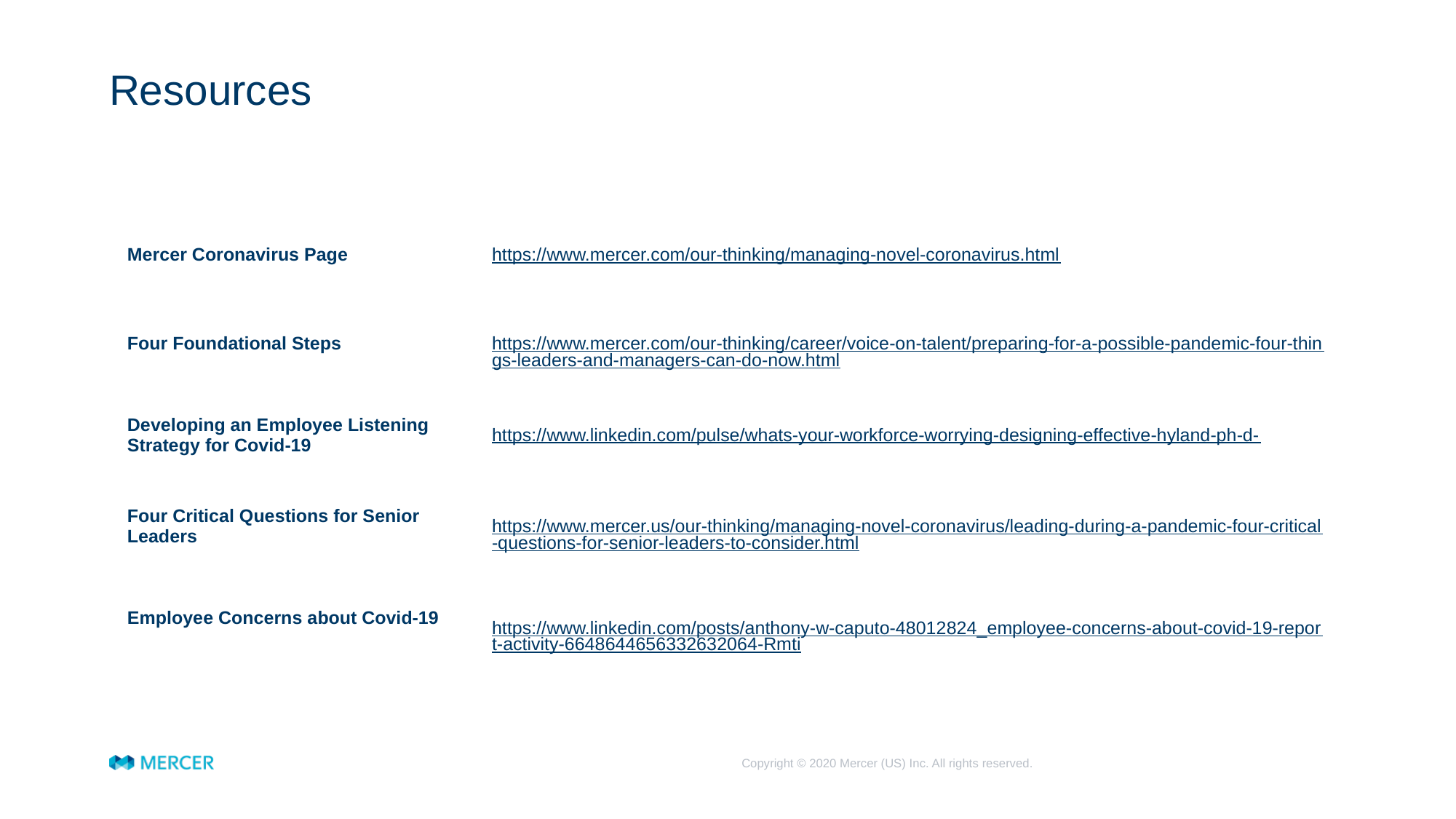

# Resources
|  |  |
| --- | --- |
| Mercer Coronavirus Page | https://www.mercer.com/our-thinking/managing-novel-coronavirus.html |
| Four Foundational Steps | https://www.mercer.com/our-thinking/career/voice-on-talent/preparing-for-a-possible-pandemic-four-things-leaders-and-managers-can-do-now.html |
| Developing an Employee Listening Strategy for Covid-19 | https://www.linkedin.com/pulse/whats-your-workforce-worrying-designing-effective-hyland-ph-d- |
| Four Critical Questions for Senior Leaders | https://www.mercer.us/our-thinking/managing-novel-coronavirus/leading-during-a-pandemic-four-critical-questions-for-senior-leaders-to-consider.html |
| Employee Concerns about Covid-19 | https://www.linkedin.com/posts/anthony-w-caputo-48012824\_employee-concerns-about-covid-19-report-activity-6648644656332632064-Rmti |